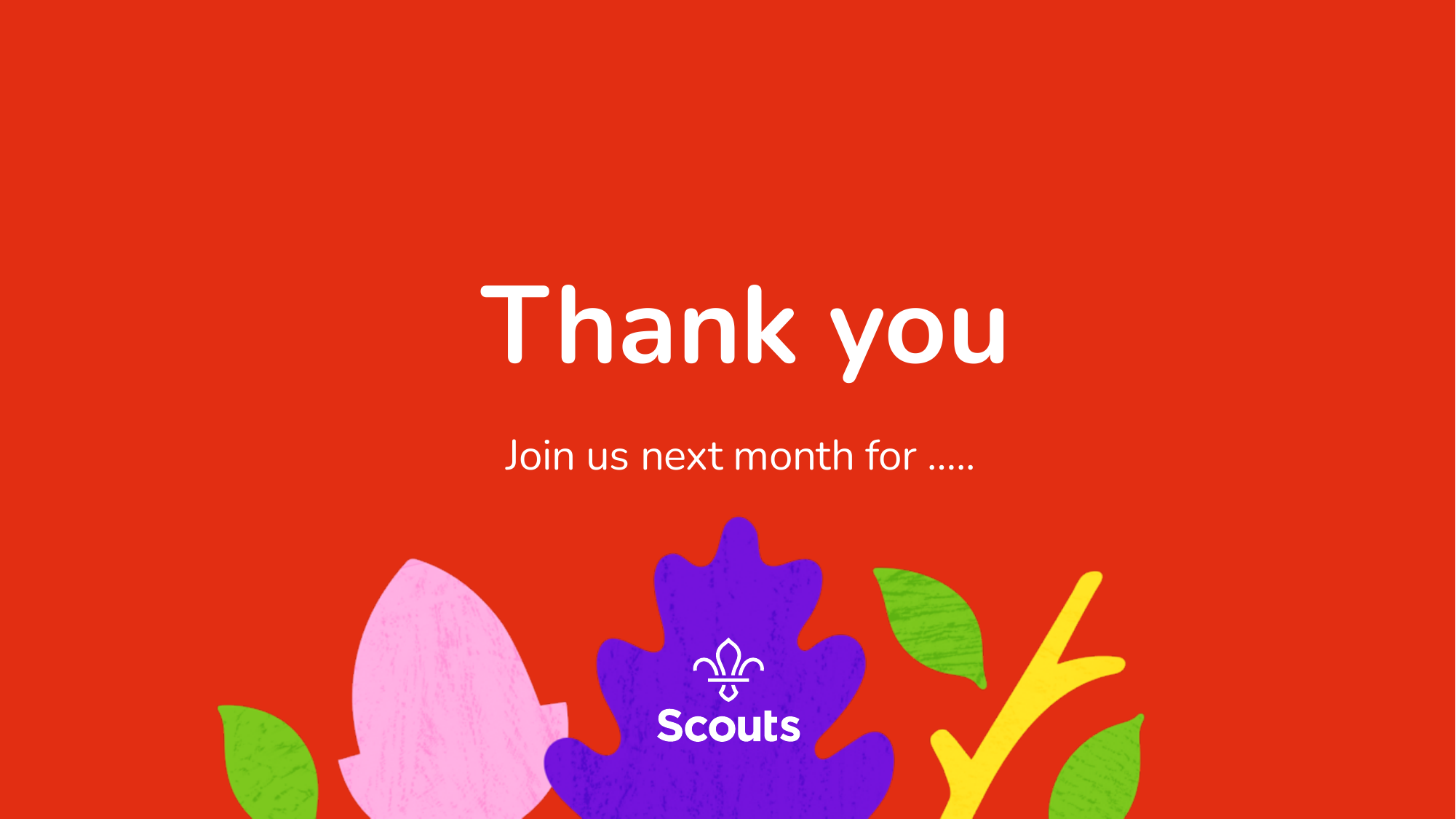

Thank you
# Join us next month for …..